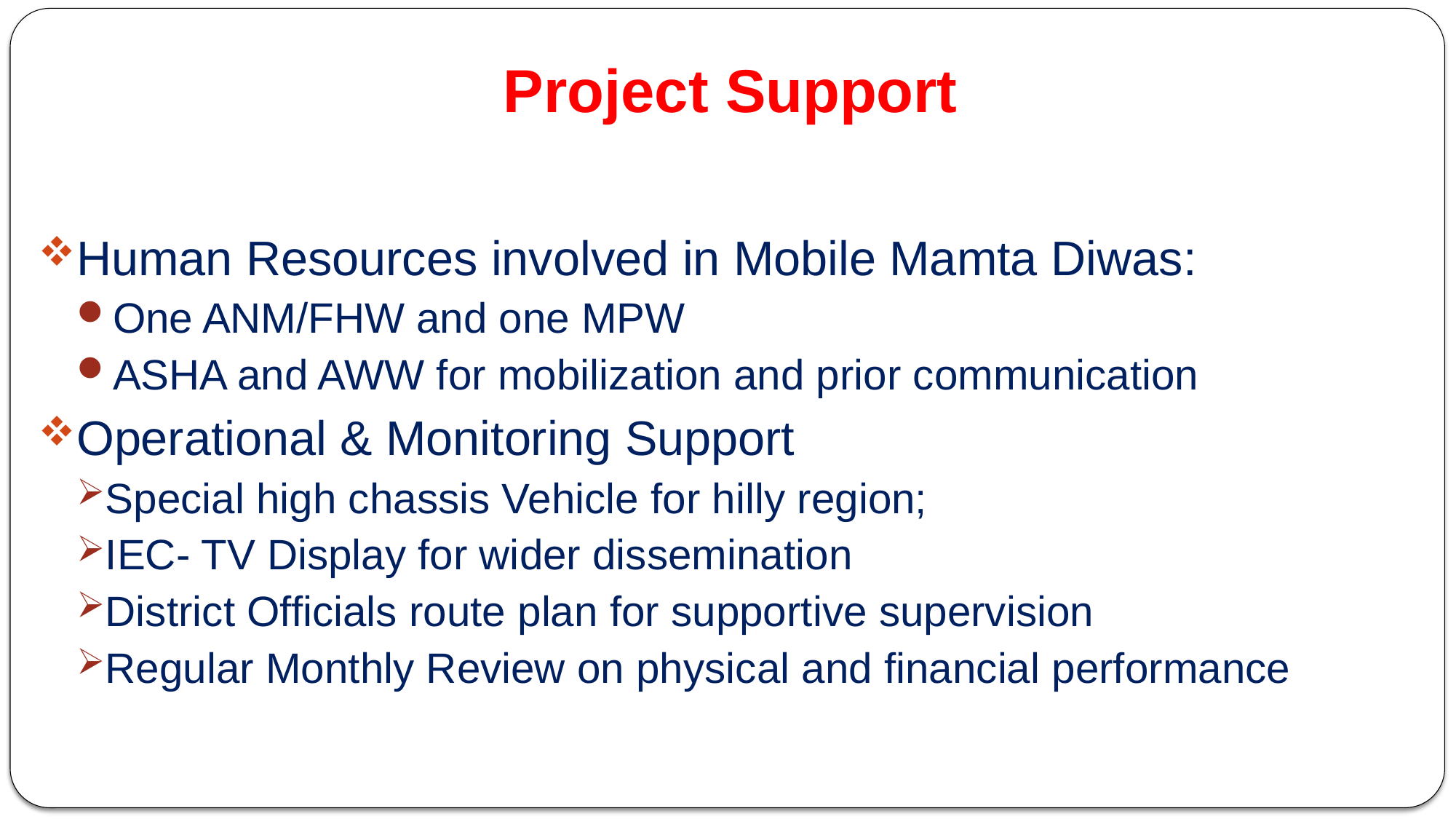

# Project Support
Human Resources involved in Mobile Mamta Diwas:
One ANM/FHW and one MPW
ASHA and AWW for mobilization and prior communication
Operational & Monitoring Support
Special high chassis Vehicle for hilly region;
IEC- TV Display for wider dissemination
District Officials route plan for supportive supervision
Regular Monthly Review on physical and financial performance